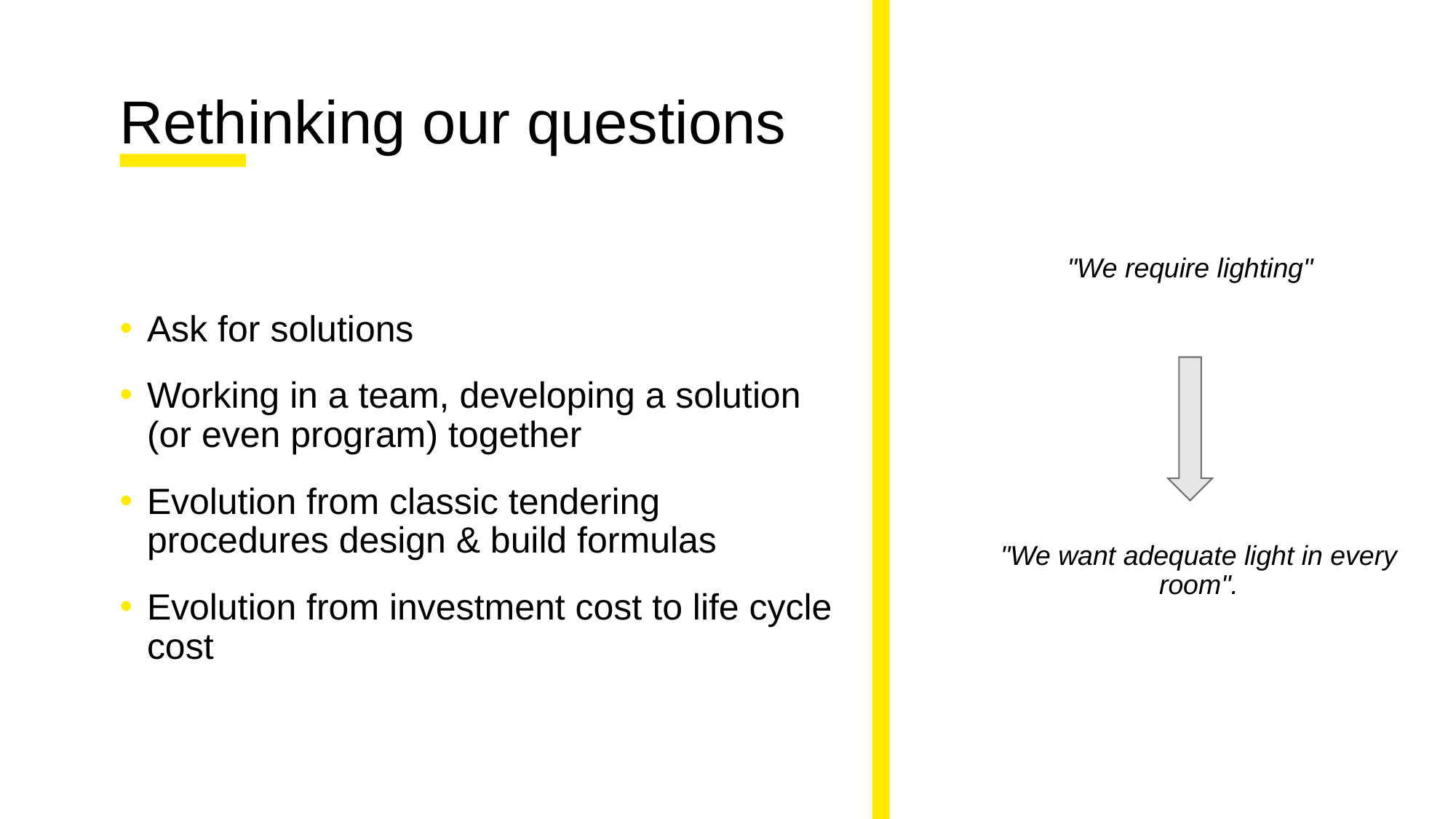

# Rethinking our questions

"We require lighting"
Ask for solutions
Working in a team, developing a solution (or even program) together
Evolution from classic tendering procedures design & build formulas
Evolution from investment cost to life cycle cost

"We want adequate light in every room".